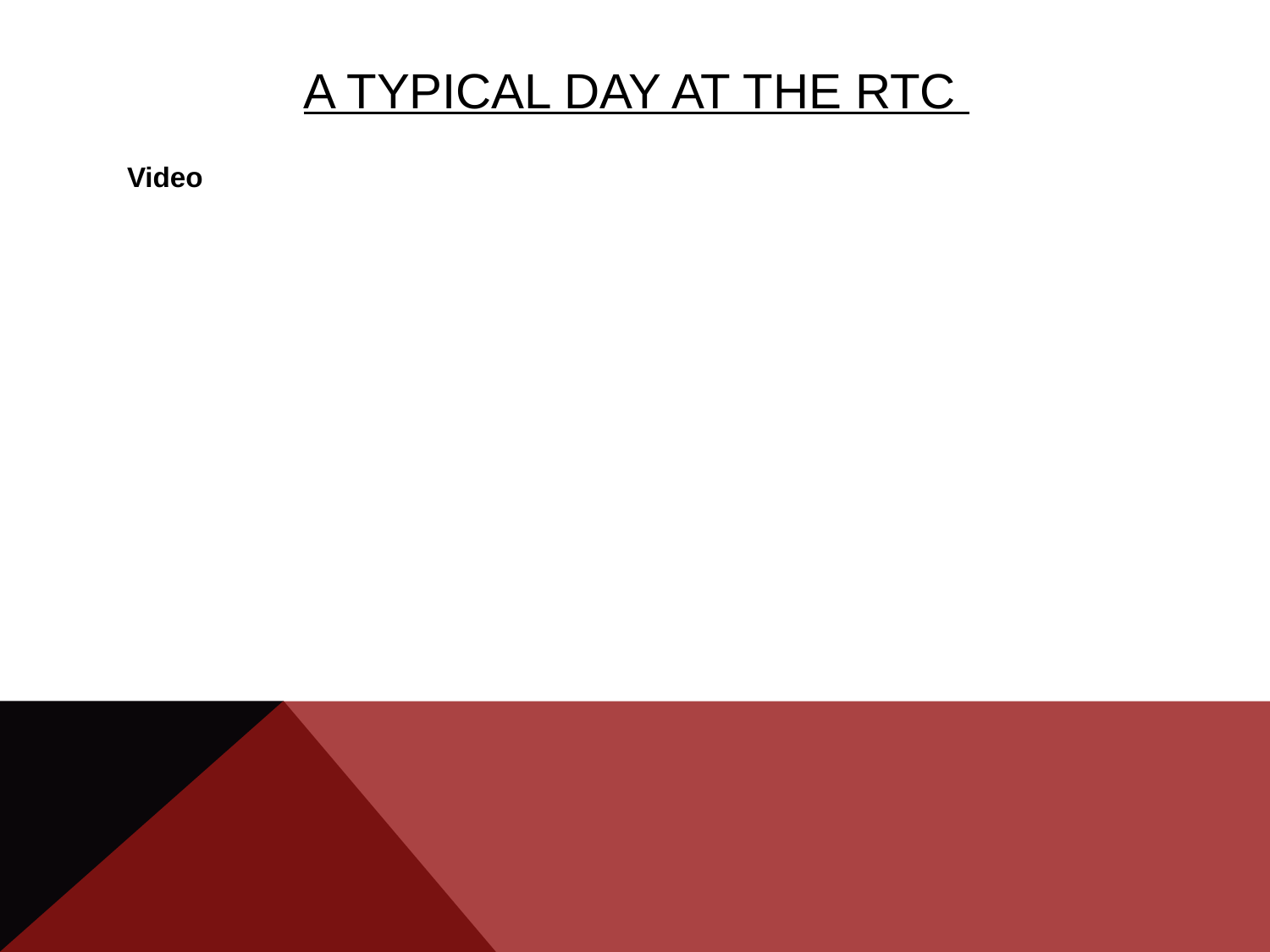

# A typical day at the RTC
Video